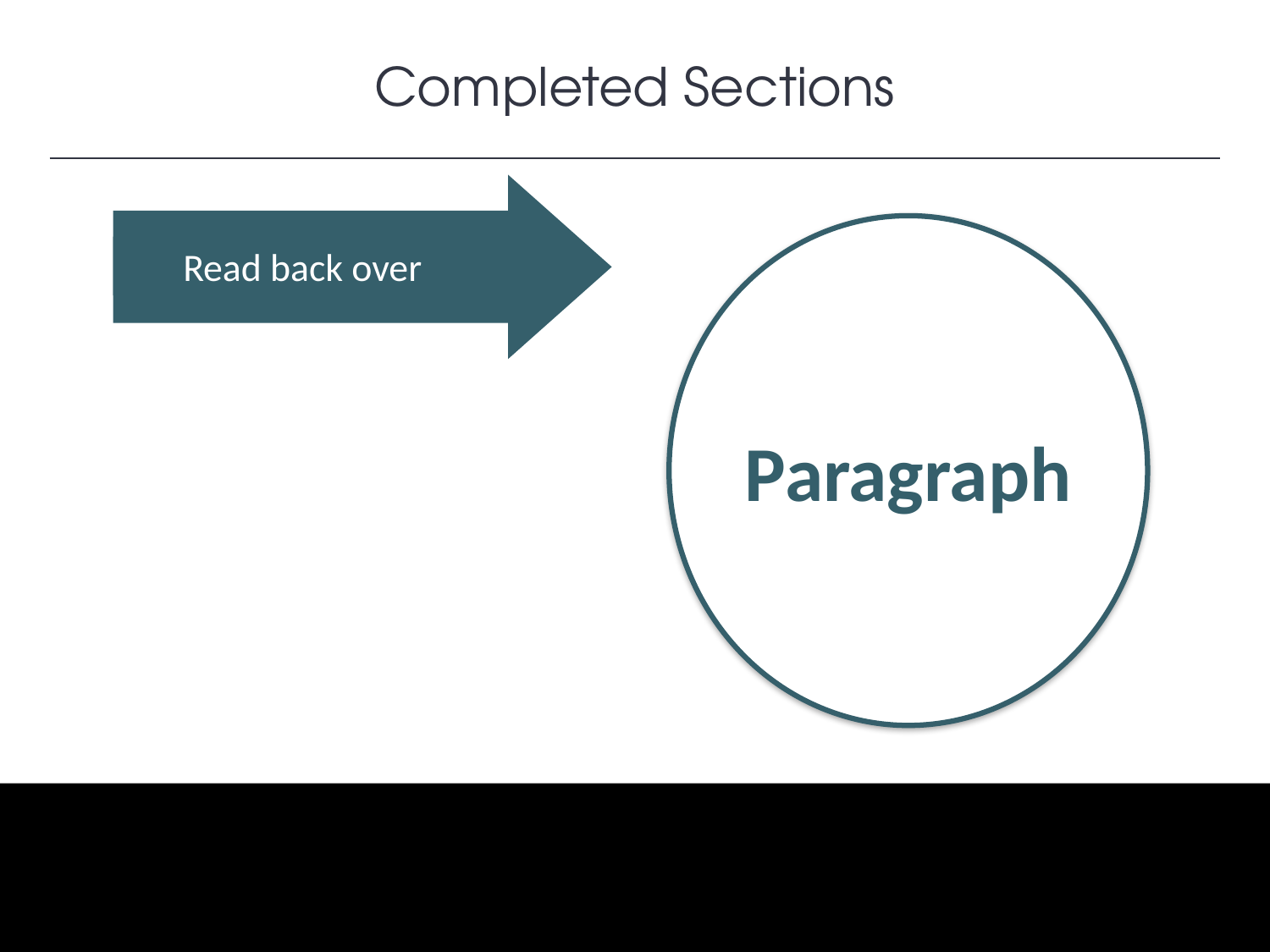

Completed Sections
HAWKES LEARNING

Read back over

Paragraph